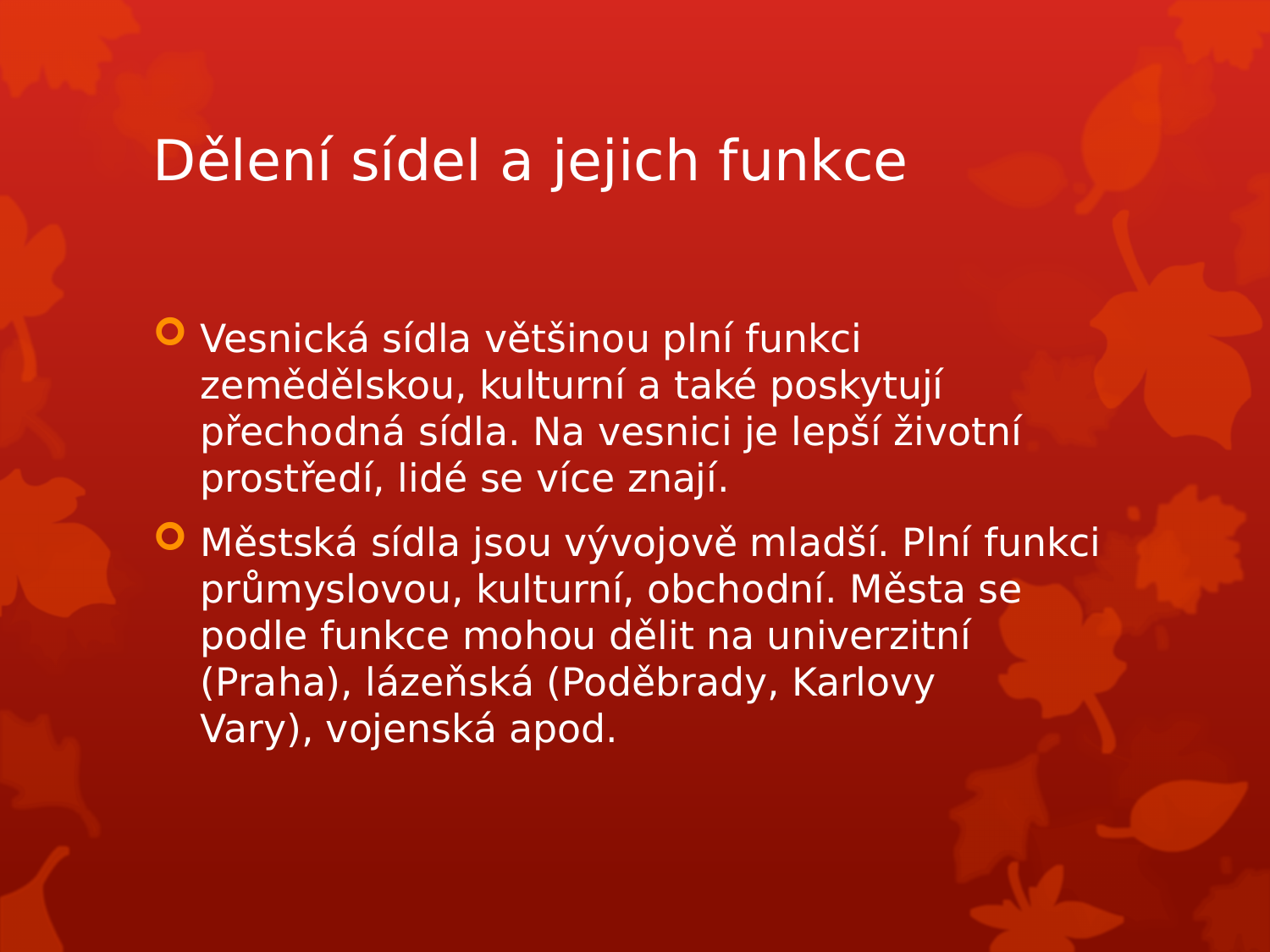

# Dělení sídel a jejich funkce
Vesnická sídla většinou plní funkci zemědělskou, kulturní a také poskytují přechodná sídla. Na vesnici je lepší životní prostředí, lidé se více znají.
Městská sídla jsou vývojově mladší. Plní funkci průmyslovou, kulturní, obchodní. Města se podle funkce mohou dělit na univerzitní (Praha), lázeňská (Poděbrady, Karlovy Vary), vojenská apod.